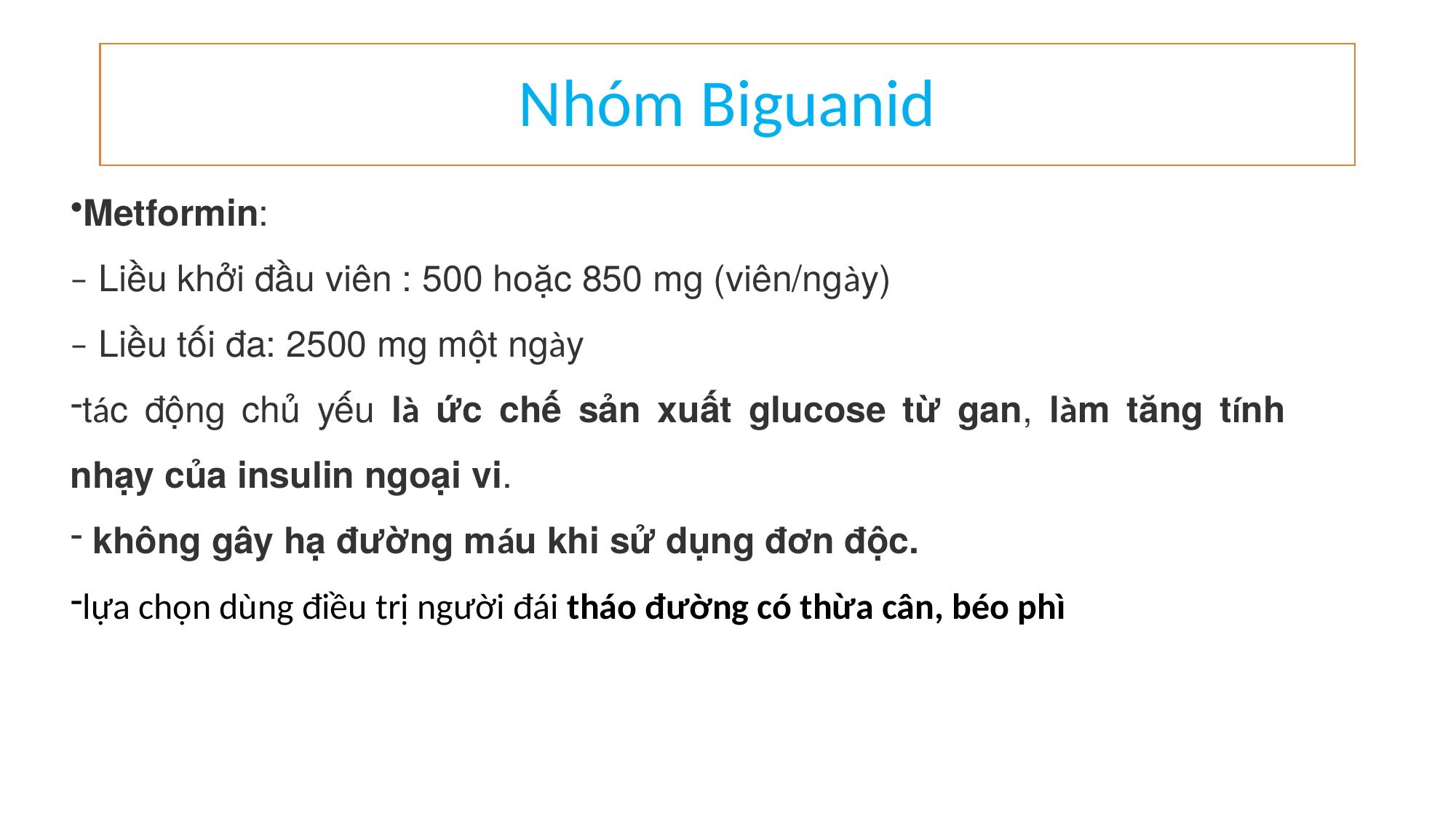

# Nhóm Biguanid
Metformin:
– Liều khởi đầu viên : 500 hoặc 850 mg (viên/ngày)
– Liều tối đa: 2500 mg một ngày
tác động chủ yếu là ức chế sản xuất glucose từ gan, làm tăng tính nhạy của insulin ngoại vi.
 không gây hạ đường máu khi sử dụng đơn độc.
lựa chọn dùng điều trị người đái tháo đường có thừa cân, béo phì